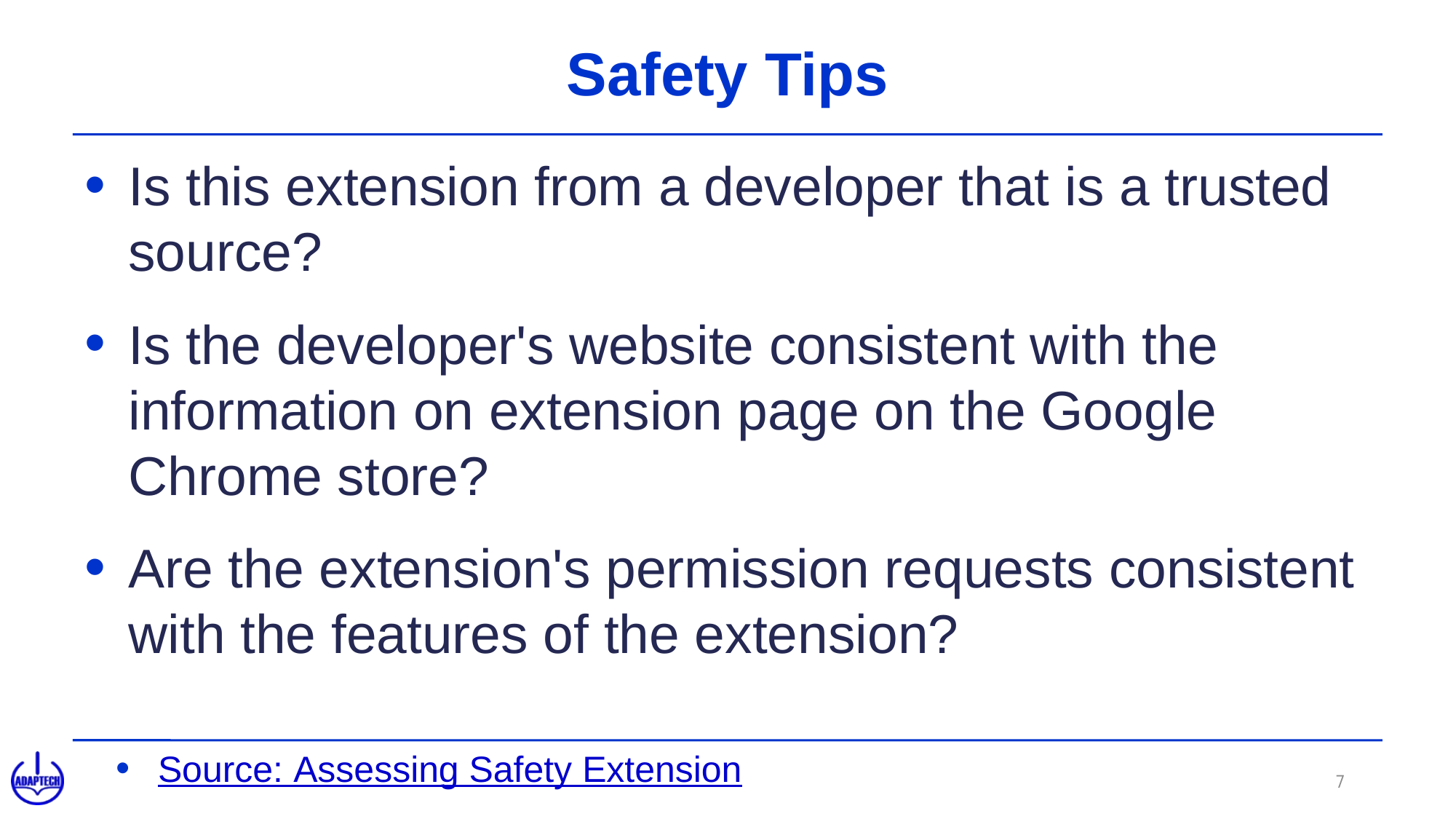

# Safety Tips
Is this extension from a developer that is a trusted source?
Is the developer's website consistent with the information on extension page on the Google Chrome store?
Are the extension's permission requests consistent with the features of the extension?

Source: Assessing Safety Extension

7